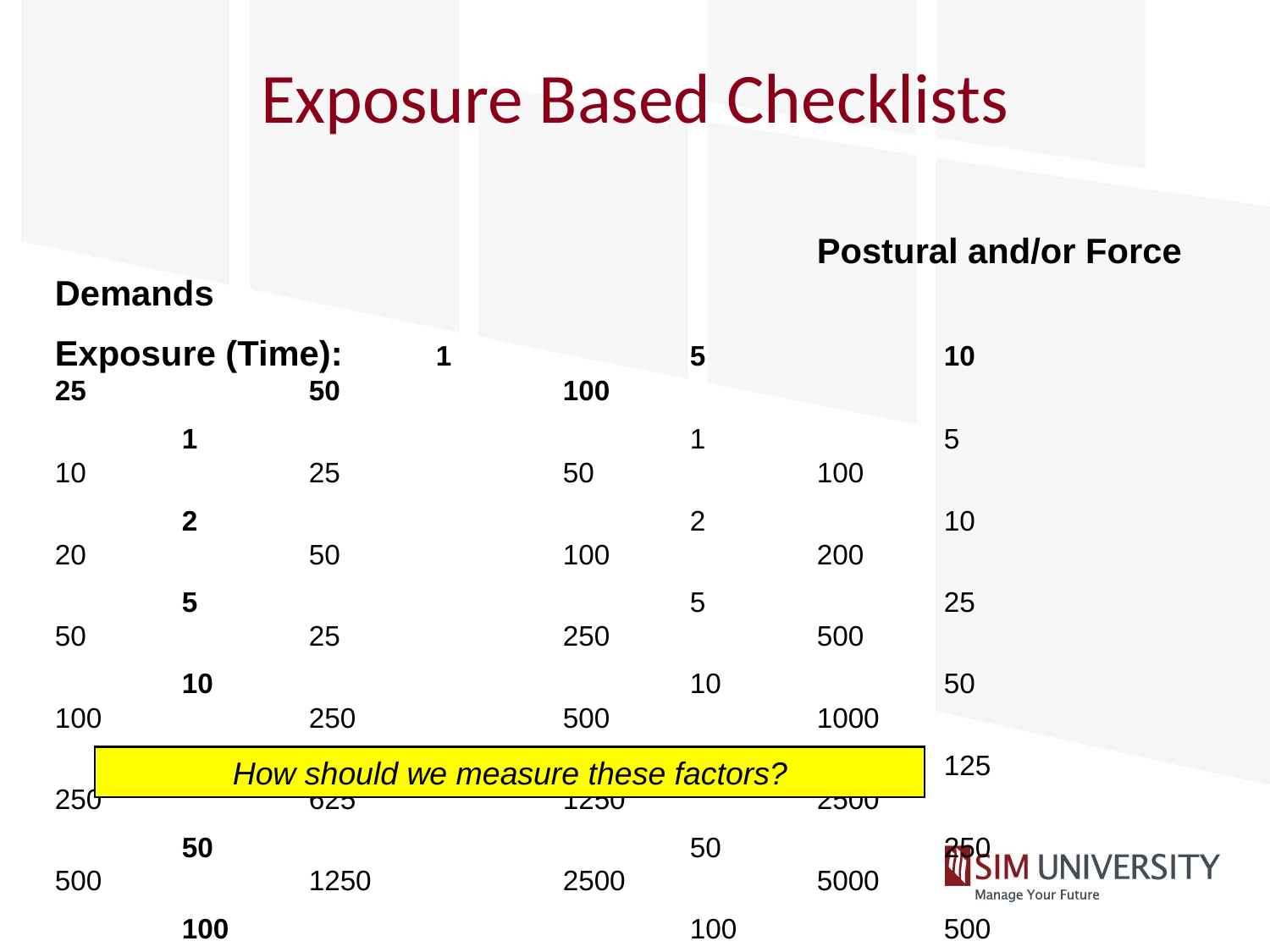

# Exposure Based Checklists
    			 			Postural and/or Force Demands
Exposure (Time):	1		5		10		25		50		100
	1				1		5		10		25		50		100
	2				2		10		20		50		100		200
	5				5		25		50		25		250		500
	10				10		50		100		250		500		1000
	25				25		125		250		625		1250		2500
	50				50		250		500		1250		2500		5000
	100				100		500		1000		2500		5000		10000
How should we measure these factors?